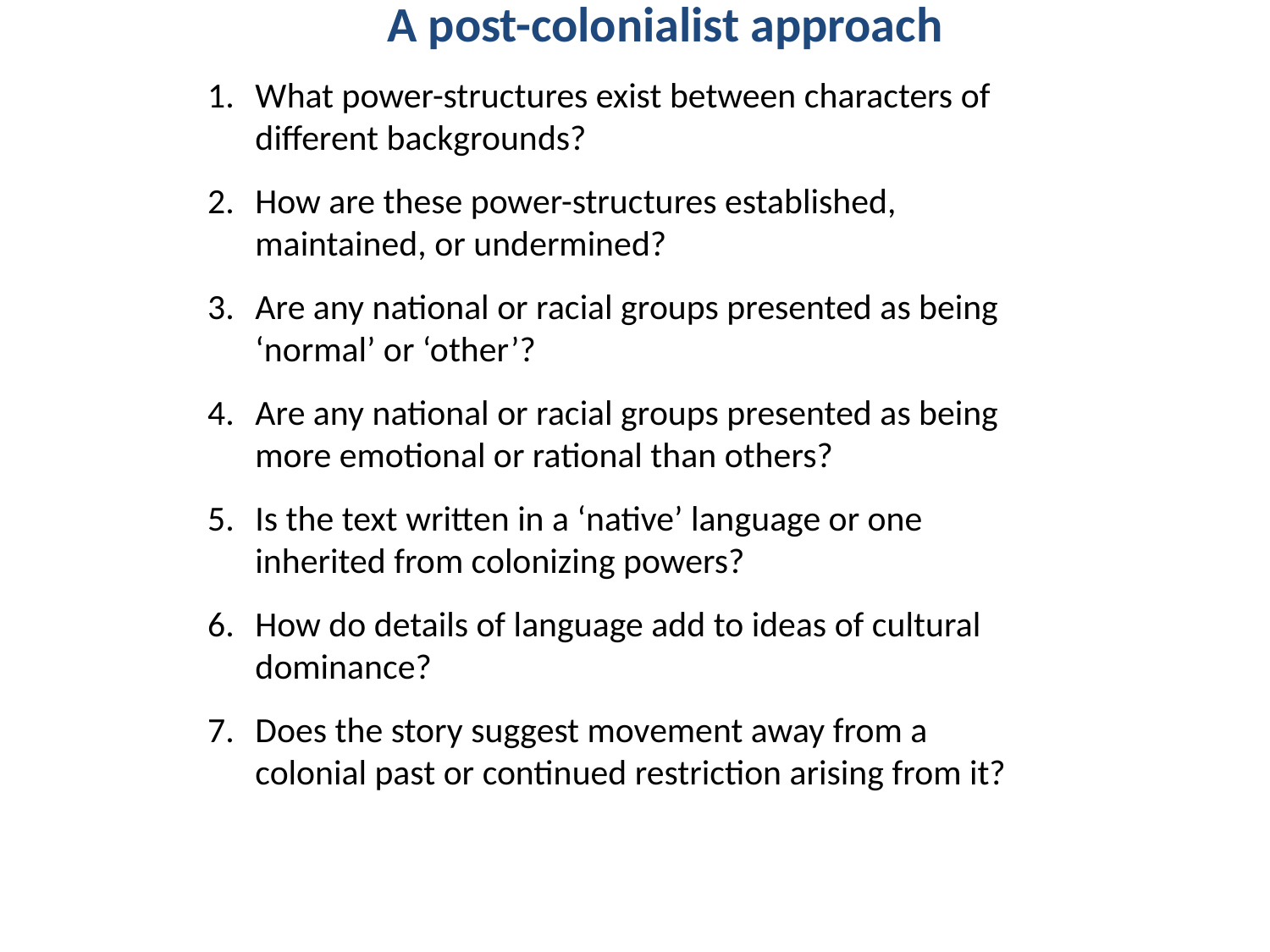

A post-colonialist approach
What power-structures exist between characters of different backgrounds?
How are these power-structures established, maintained, or undermined?
Are any national or racial groups presented as being ‘normal’ or ‘other’?
Are any national or racial groups presented as being more emotional or rational than others?
Is the text written in a ‘native’ language or one inherited from colonizing powers?
How do details of language add to ideas of cultural dominance?
Does the story suggest movement away from a colonial past or continued restriction arising from it?